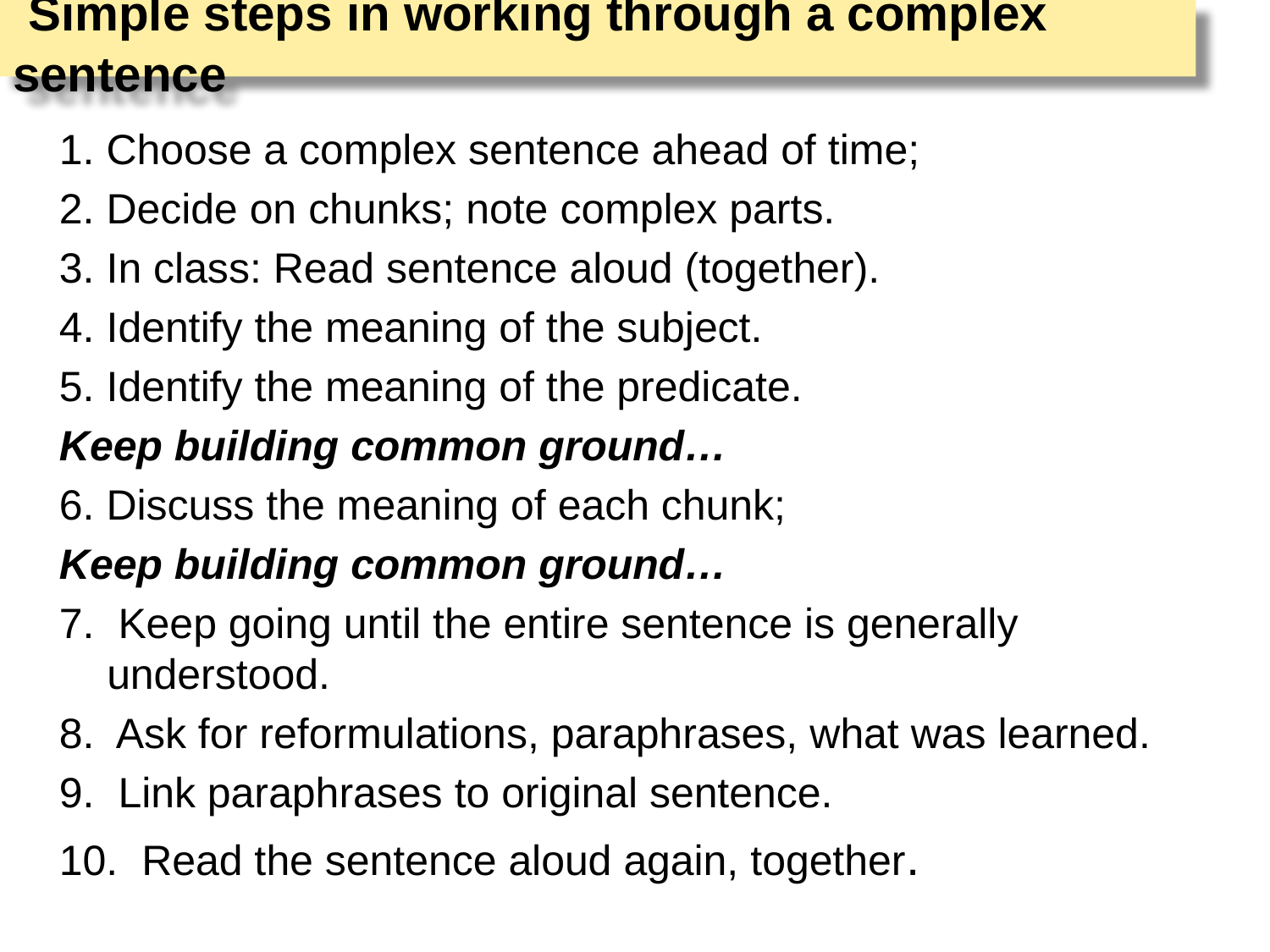

# Simple steps in working through a complex sentence
1. Choose a complex sentence ahead of time;
2. Decide on chunks; note complex parts.
3. In class: Read sentence aloud (together).
4. Identify the meaning of the subject.
5. Identify the meaning of the predicate.
Keep building common ground…
6. Discuss the meaning of each chunk;
Keep building common ground…
7.  Keep going until the entire sentence is generally understood.
8.  Ask for reformulations, paraphrases, what was learned.
9.  Link paraphrases to original sentence.
10.  Read the sentence aloud again, together.